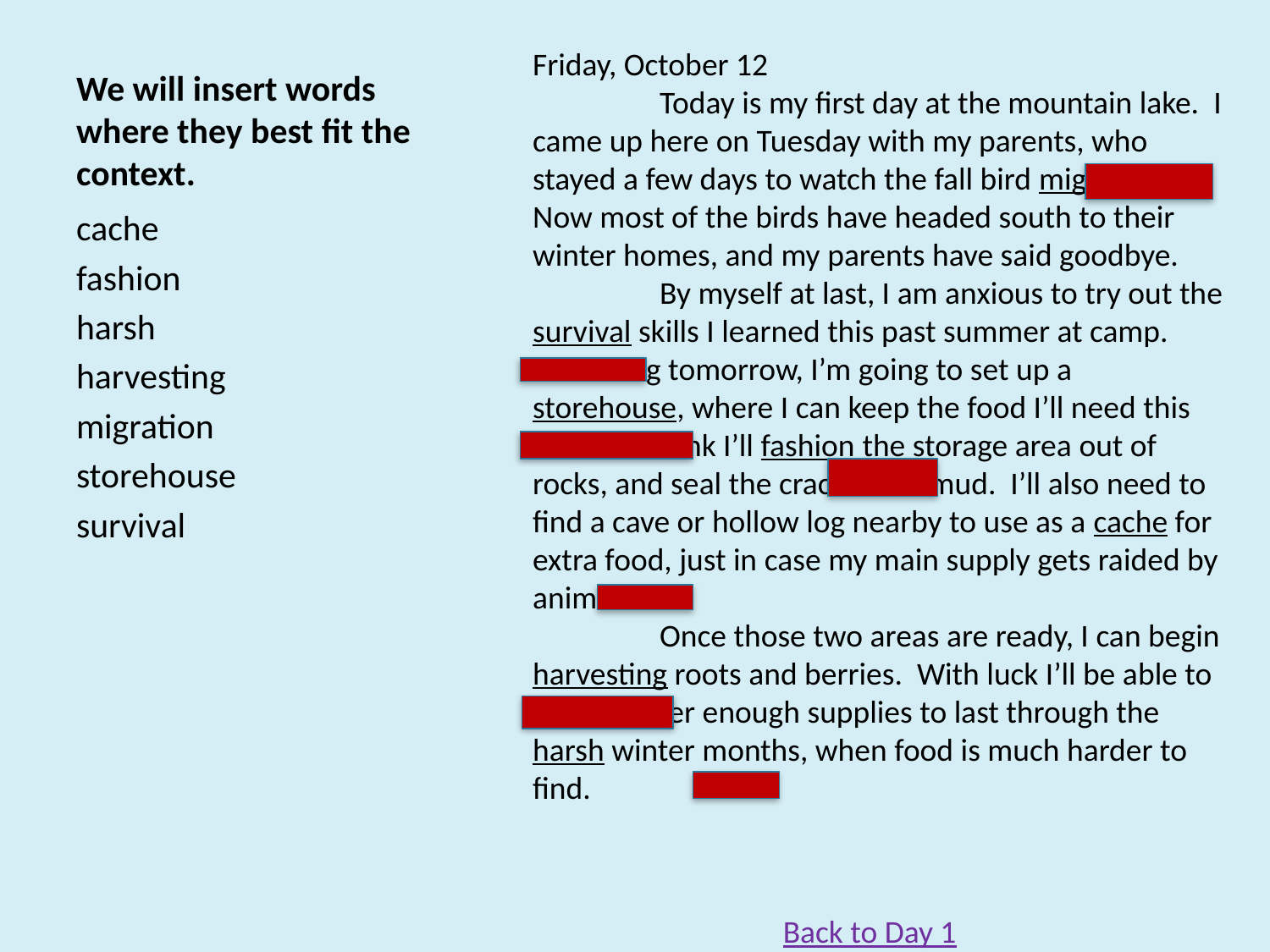

Friday, October 12
	Today is my first day at the mountain lake.  I came up here on Tuesday with my parents, who stayed a few days to watch the fall bird migration.  Now most of the birds have headed south to their winter homes, and my parents have said goodbye.
	By myself at last, I am anxious to try out the survival skills I learned this past summer at camp.  First thing tomorrow, I’m going to set up a storehouse, where I can keep the food I’ll need this winter.  I think I’ll fashion the storage area out of rocks, and seal the cracks with mud.  I’ll also need to find a cave or hollow log nearby to use as a cache for extra food, just in case my main supply gets raided by animals.
	Once those two areas are ready, I can begin harvesting roots and berries.  With luck I’ll be able to put together enough supplies to last through the harsh winter months, when food is much harder to find.
# We will insert words where they best fit the context.

cache
fashion
harsh
harvesting
migration
storehouse
survival

Back to Day 1